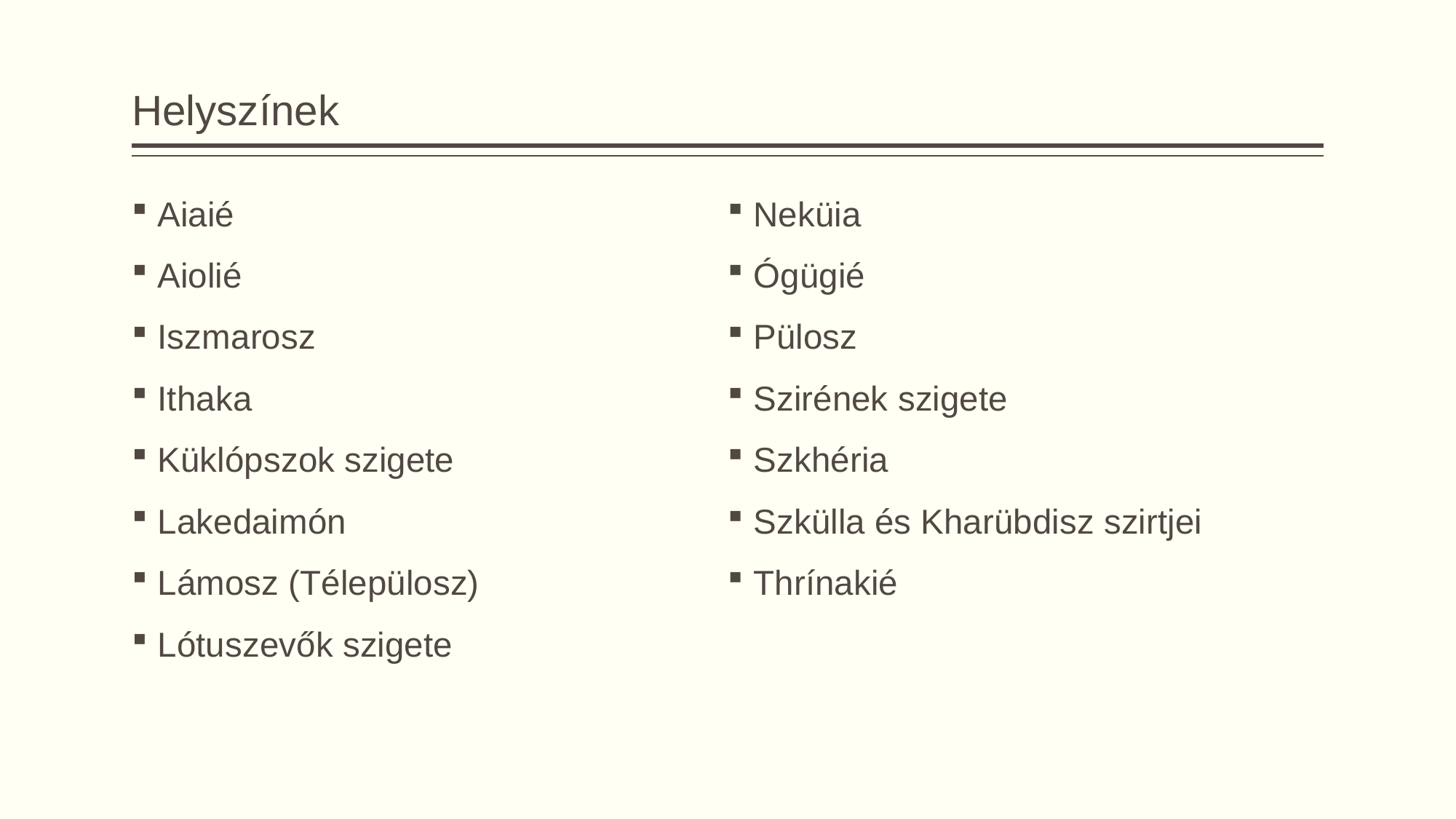

# Helyszínek
Aiaié
Aiolié
Iszmarosz
Ithaka
Küklópszok szigete
Lakedaimón
Lámosz (Télepülosz)
Lótuszevők szigete

Neküia
Ógügié
Pülosz
Szirének szigete
Szkhéria
Szkülla és Kharübdisz szirtjei
Thrínakié